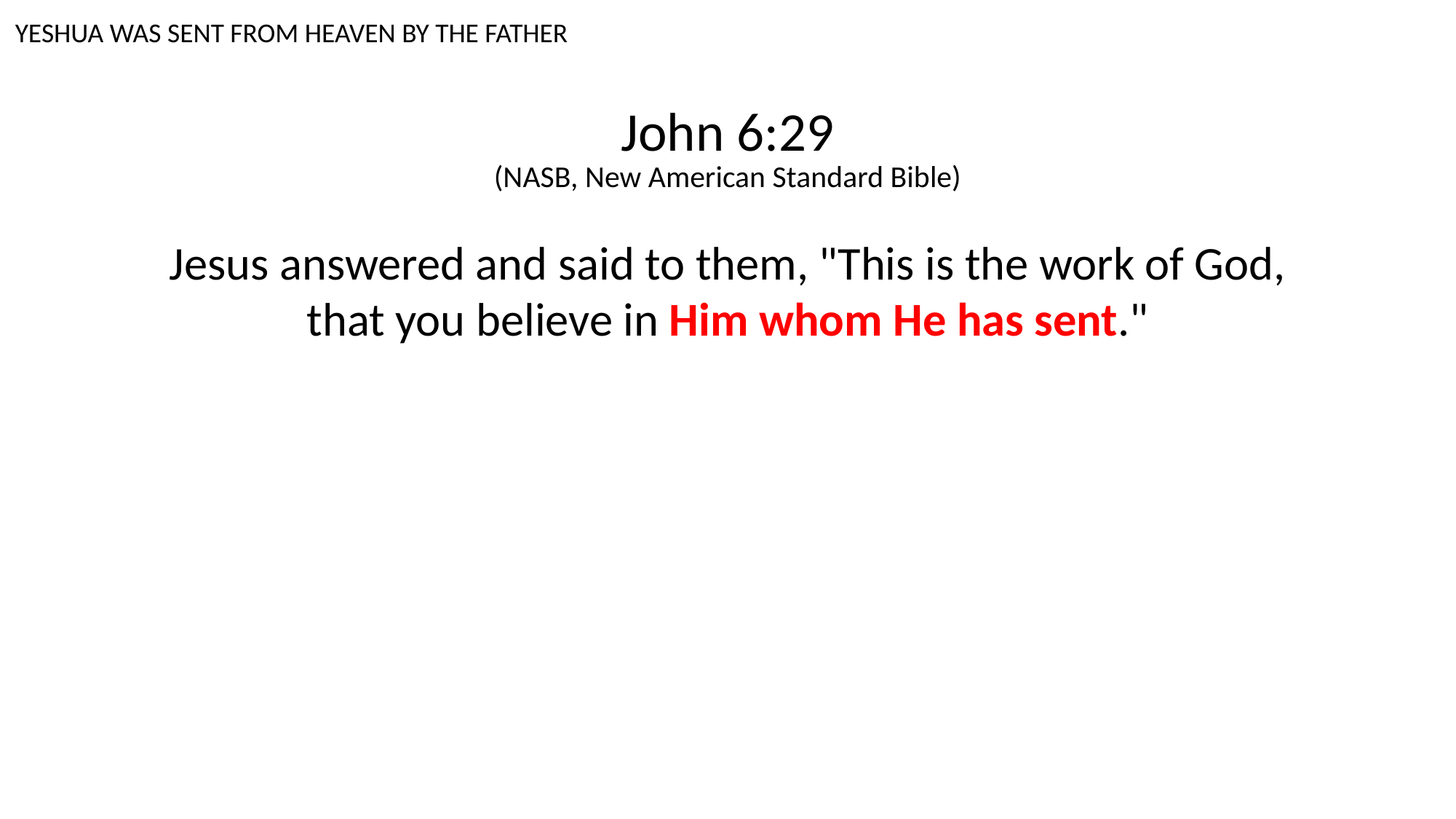

YESHUA WAS SENT FROM HEAVEN BY THE FATHER
John 6:29
(NASB, New American Standard Bible)
Jesus answered and said to them, "This is the work of God, that you believe in Him whom He has sent."